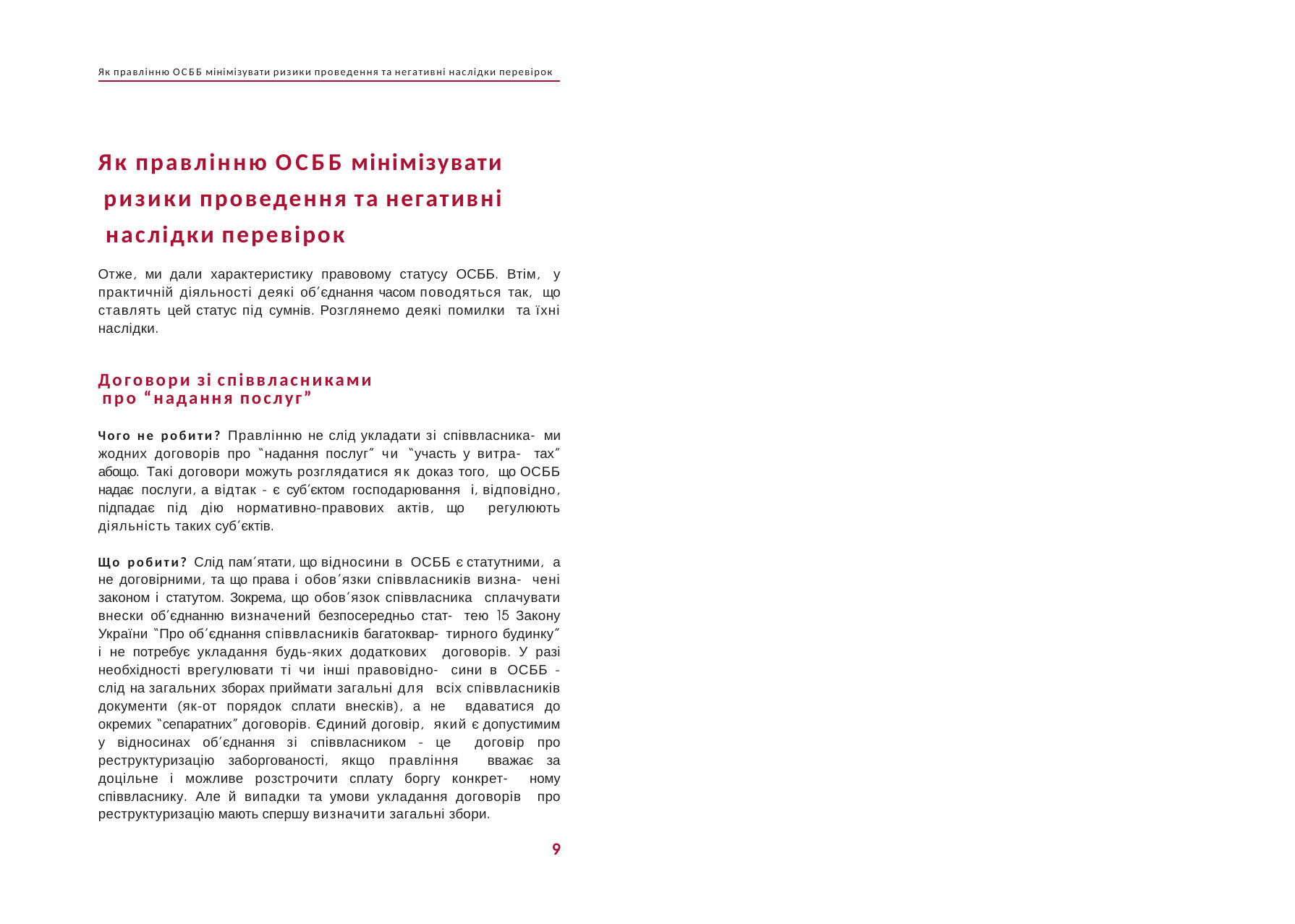

Як правлінню ОСББ мінімізувати ризики проведення та негативні наслідки перевірок
Як правлінню ОСББ мінімізувати  ризики проведення та негативні  наслідки перевірок
Отже, ми дали характеристику правовому статусу ОСББ. Втім,  у практичній діяльності деякі об’єднання часом поводяться так,  що ставлять цей статус під сумнів. Розглянемо деякі помилки  та їхні наслідки.

Договори зі співвласниками  про “надання послуг”
Чого не робити? Правлінню не слід укладати зі співвласника-  ми жодних договорів про “надання послуг” чи “участь у витра-  тах” абощо. Такі договори можуть розглядатися як доказ того,  що ОСББ надає послуги, а відтак - є суб’єктом господарювання  і, відповідно, підпадає під дію нормативно-правових актів, що  регулюють діяльність таких суб’єктів.

Що робити? Слід пам’ятати, що відносини в ОСББ є статутними,  а не договірними, та що права і обов’язки співвласників визна-  чені законом і статутом. Зокрема, що обов’язок співвласника  сплачувати внески об’єднанню визначений безпосередньо стат-  тею 15 Закону України “Про об’єднання співвласників багатоквар-  тирного будинку” і не потребує укладання будь-яких додаткових  договорів. У разі необхідності врегулювати ті чи інші правовідно-  сини в ОСББ - слід на загальних зборах приймати загальні для  всіх співвласників документи (як-от порядок сплати внесків), а не  вдаватися до окремих “сепаратних” договорів. Єдиний договір,  який є допустимим у відносинах об’єднання зі співвласником - це  договір про реструктуризацію заборгованості, якщо правління  вважає за доцільне і можливе розстрочити сплату боргу конкрет-  ному співвласнику. Але й випадки та умови укладання договорів  про реструктуризацію мають спершу визначити загальні збори.

9